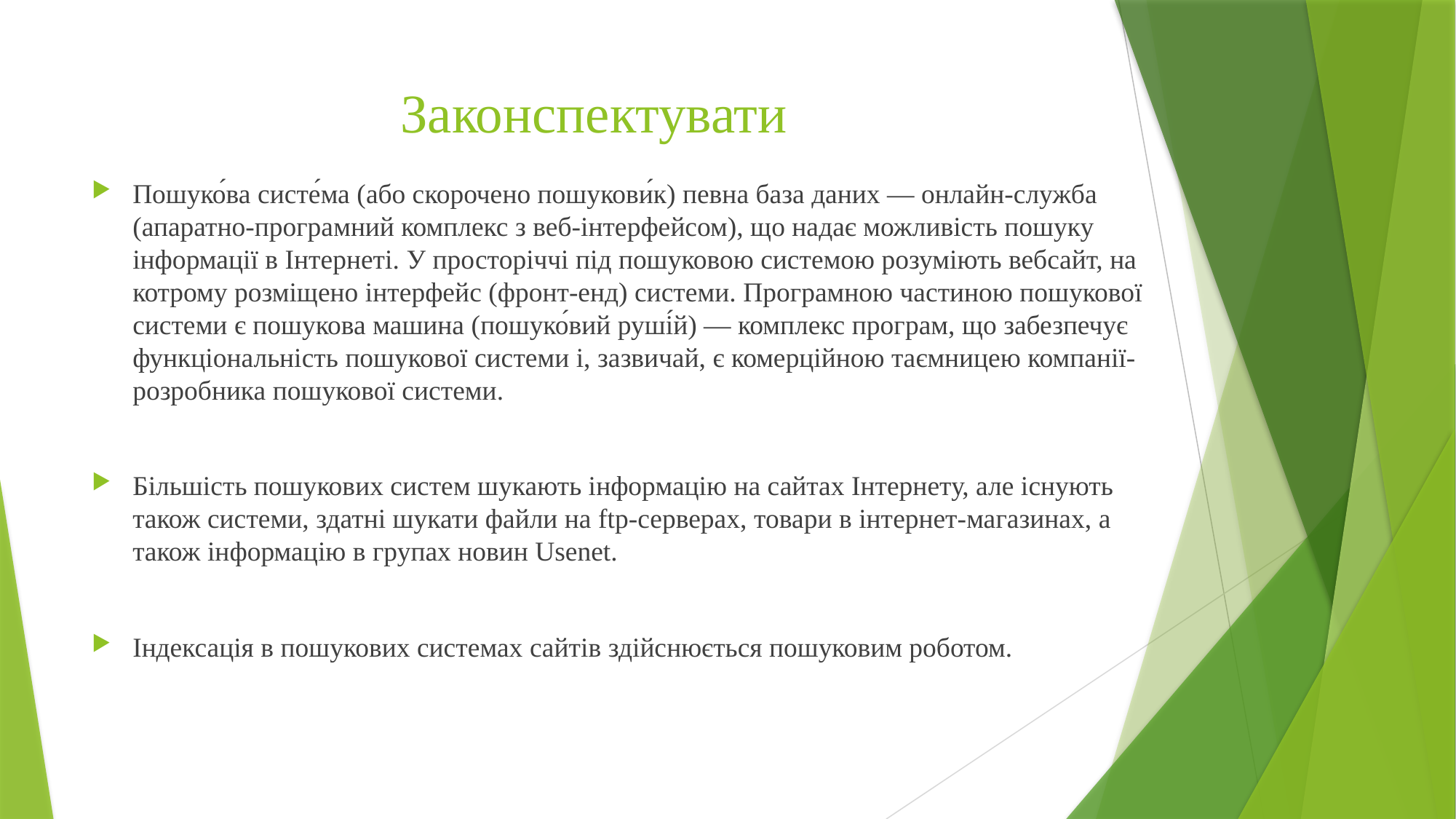

# Законспектувати
Пошуко́ва систе́ма (або скорочено пошукови́к) певна база даних — онлайн-служба (апаратно-програмний комплекс з веб-інтерфейсом), що надає можливість пошуку інформації в Інтернеті. У просторіччі під пошуковою системою розуміють вебсайт, на котрому розміщено інтерфейс (фронт-енд) системи. Програмною частиною пошукової системи є пошукова машина (пошуко́вий руші́й) — комплекс програм, що забезпечує функціональність пошукової системи і, зазвичай, є комерційною таємницею компанії-розробника пошукової системи.

Більшість пошукових систем шукають інформацію на сайтах Інтернету, але існують також системи, здатні шукати файли на ftp-серверах, товари в інтернет-магазинах, а також інформацію в групах новин Usenet.

Індексація в пошукових системах сайтів здійснюється пошуковим роботом.